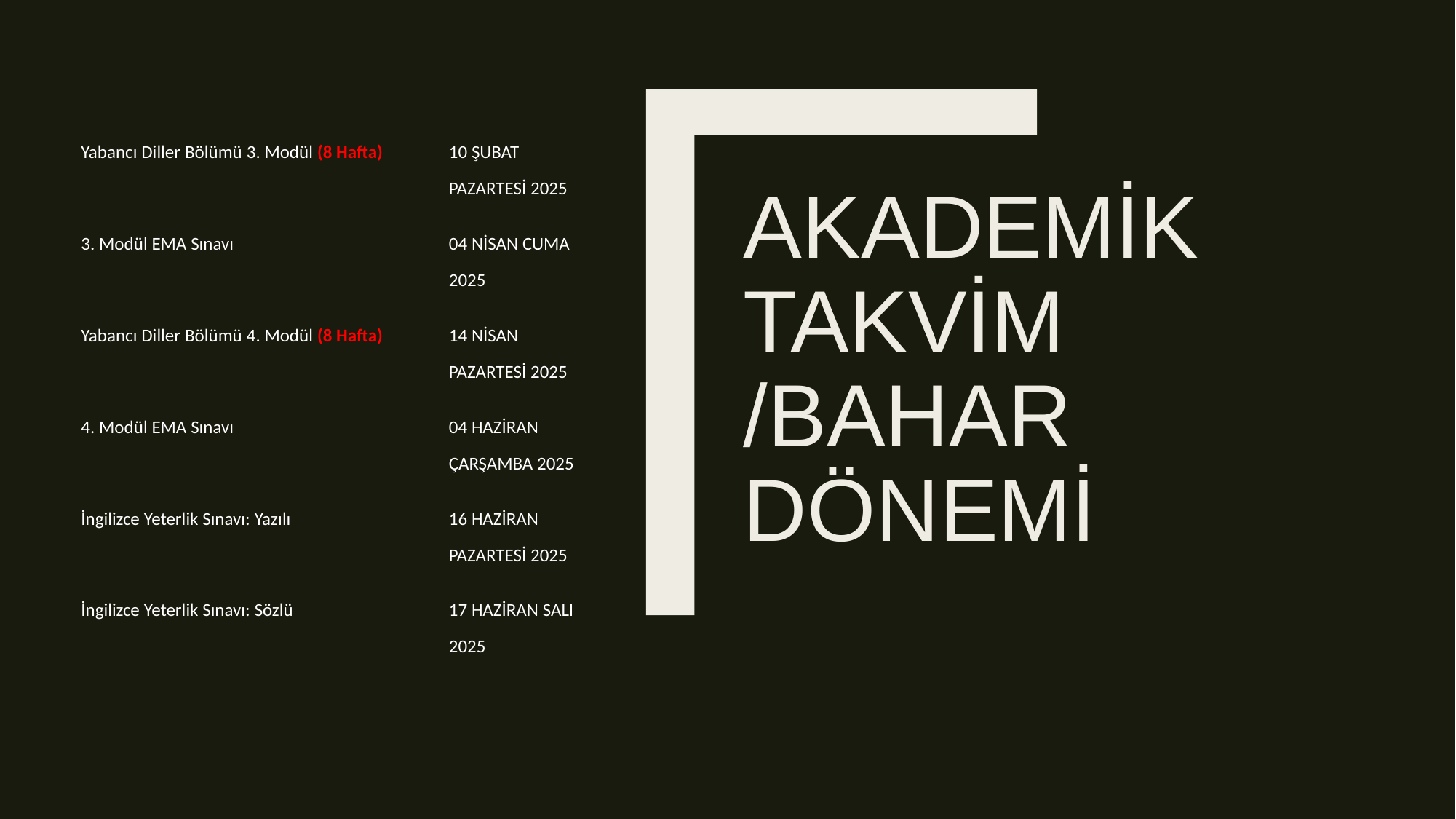

| Yabancı Diller Bölümü 3. Modül (8 Hafta) | 10 ŞUBAT PAZARTESİ 2025 |
| --- | --- |
| 3. Modül EMA Sınavı | 04 NİSAN CUMA 2025 |
| Yabancı Diller Bölümü 4. Modül (8 Hafta) | 14 NİSAN PAZARTESİ 2025 |
| 4. Modül EMA Sınavı | 04 HAZİRAN ÇARŞAMBA 2025 |
| İngilizce Yeterlik Sınavı: Yazılı | 16 HAZİRAN PAZARTESİ 2025 |
| İngilizce Yeterlik Sınavı: Sözlü | 17 HAZİRAN SALI 2025 |
# AKADEMİK TAKVİM /BAHAR DÖNEMİ